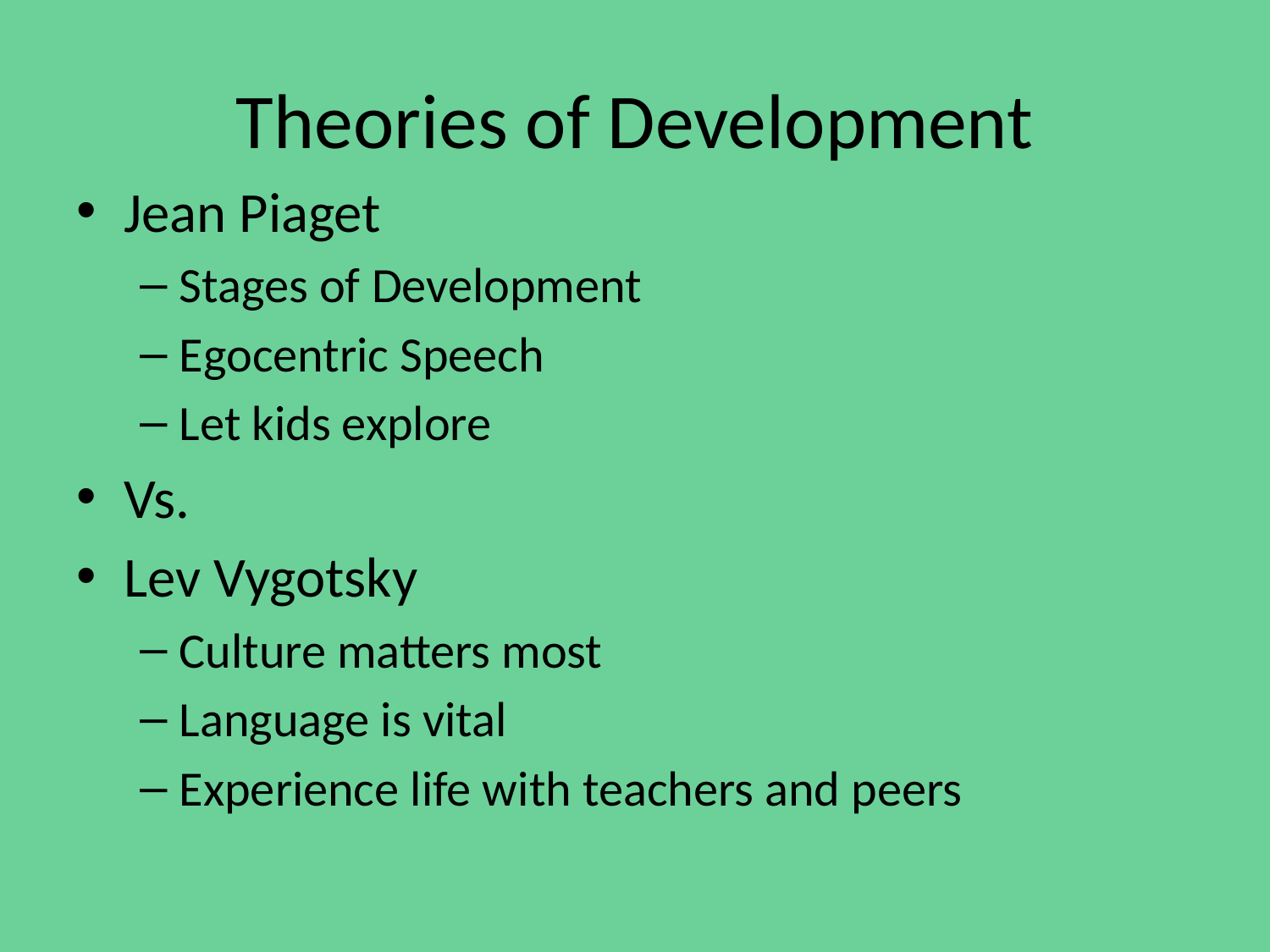

# Theories of Development
Jean Piaget
Stages of Development
Egocentric Speech
Let kids explore
Vs.
Lev Vygotsky
Culture matters most
Language is vital
Experience life with teachers and peers